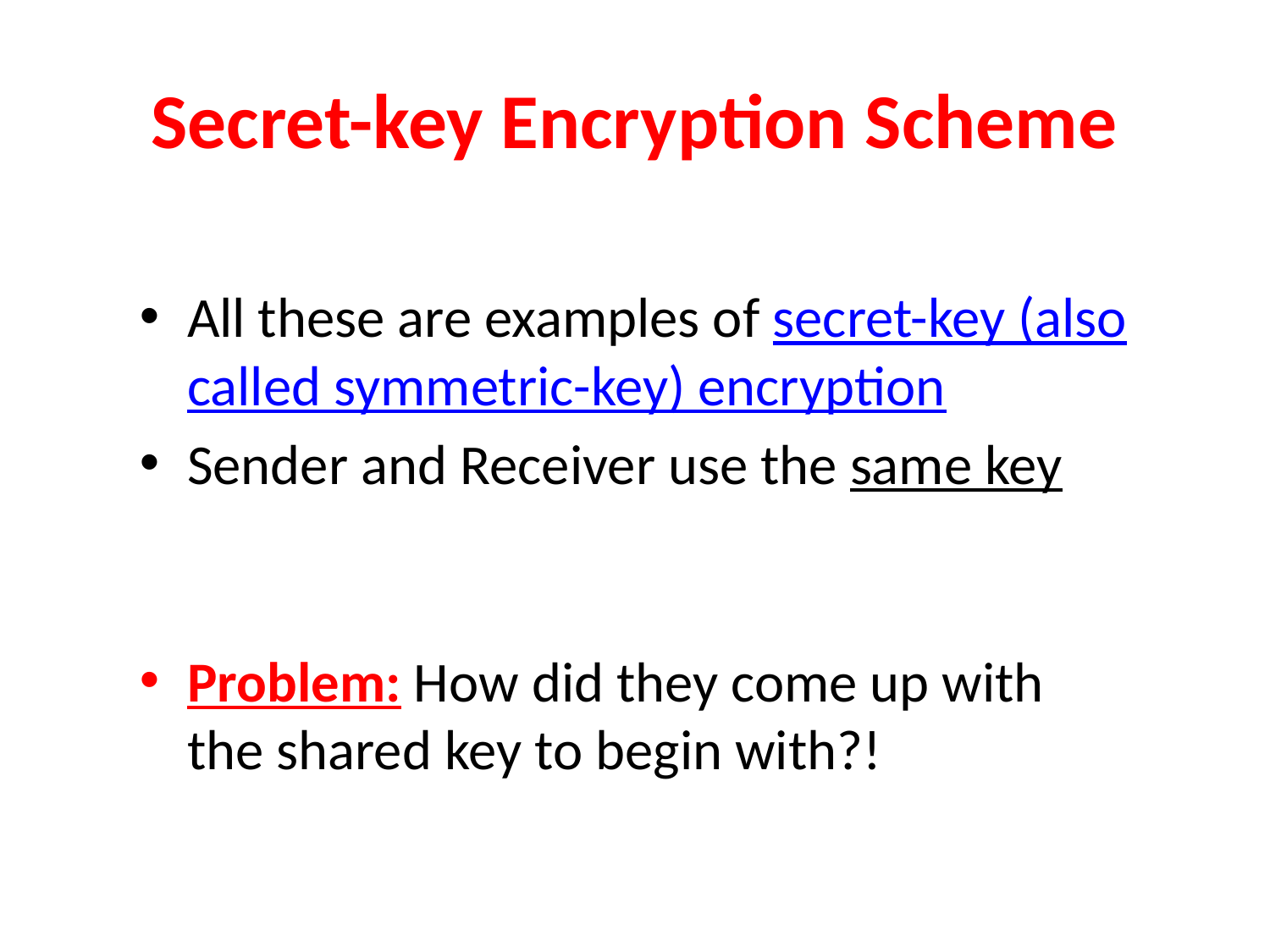

# Secret-key Encryption Scheme
All these are examples of secret-key (also called symmetric-key) encryption
Sender and Receiver use the same key

Problem: How did they come up with the shared key to begin with?!